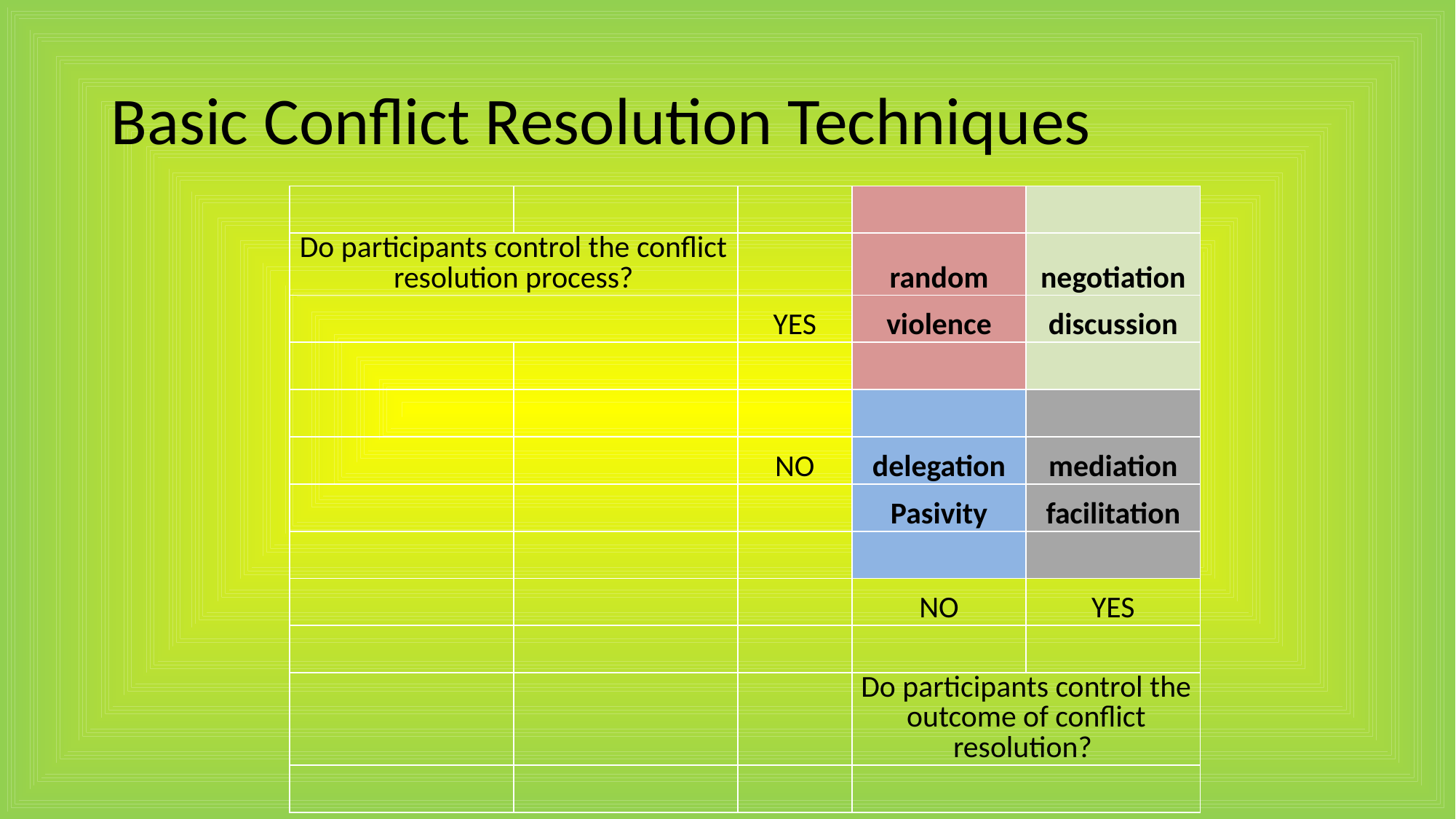

# Basic Conflict Resolution Techniques
|  |  |  |  |  |
| --- | --- | --- | --- | --- |
| Do participants control the conflict resolution process? |  |  | random | negotiation |
|  |  | YES | violence | discussion |
|  |  |  |  |  |
|  |  |  |  |  |
|  |  | NO | delegation | mediation |
|  |  |  | Pasivity | facilitation |
|  |  |  |  |  |
|  |  |  | NO | YES |
|  |  |  |  |  |
|  |  |  | Do participants control the outcome of conflict resolution? |  |
|  |  |  |  |  |